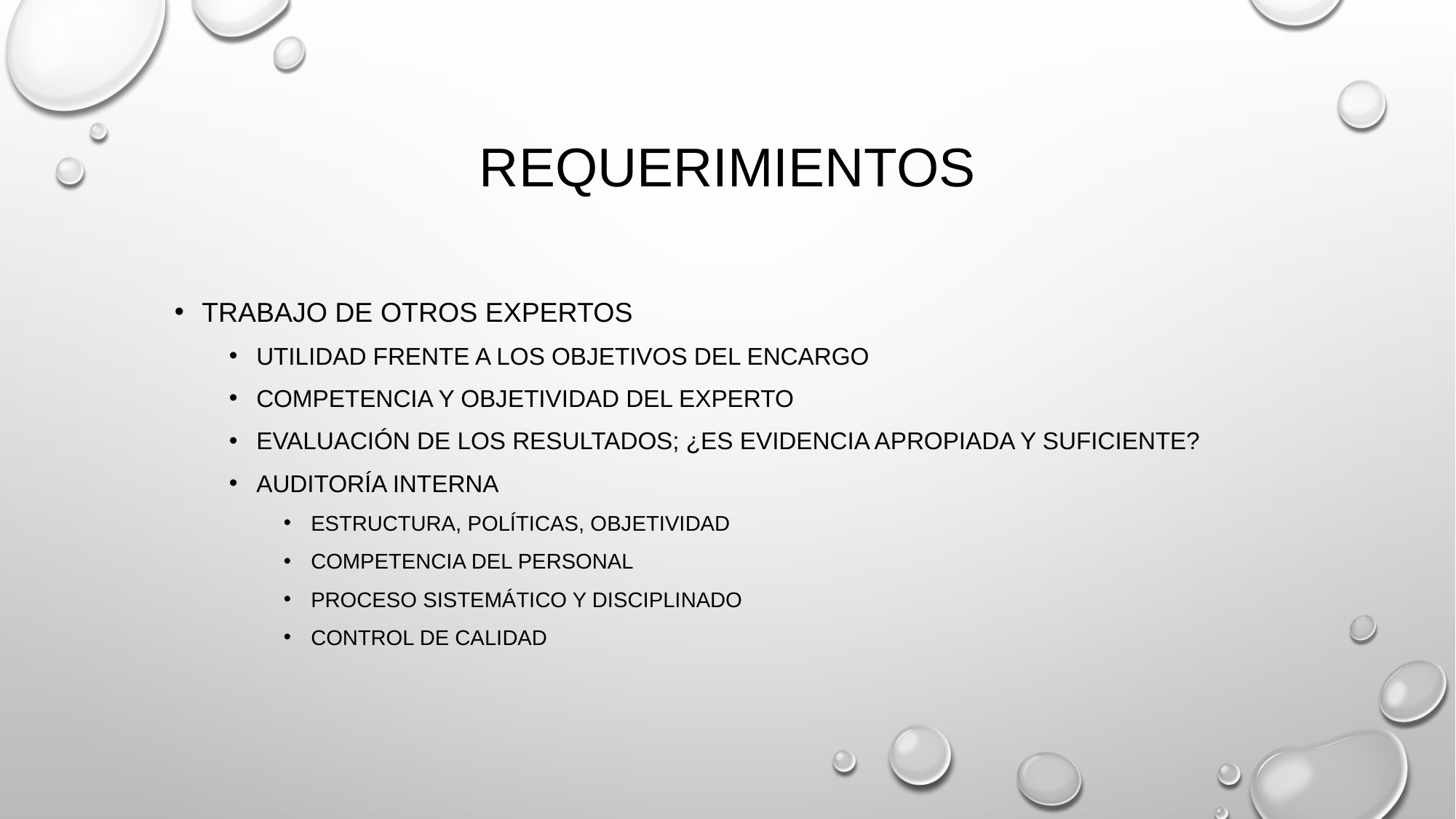

# requerimientos
Trabajo de otros expertos
Utilidad frente a los objetivos del encargo
Competencia y objetividad del experto
Evaluación de los resultados; ¿Es evidencia apropiada y suficiente?
Auditoría interna
Estructura, políticas, objetividad
Competencia del personal
Proceso sistemático y disciplinado
Control de calidad